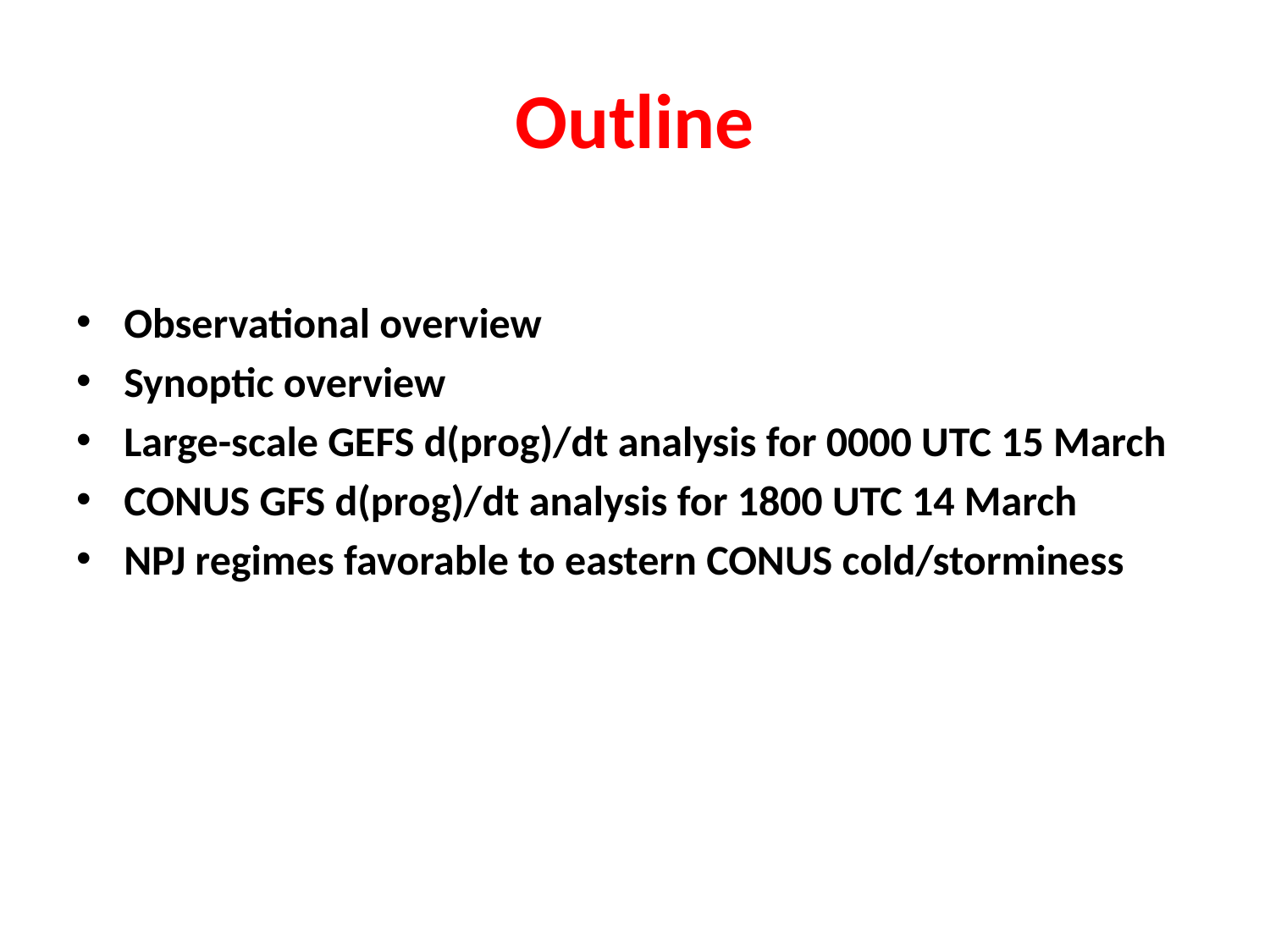

# Outline

Observational overview
Synoptic overview
Large-scale GEFS d(prog)/dt analysis for 0000 UTC 15 March
CONUS GFS d(prog)/dt analysis for 1800 UTC 14 March
NPJ regimes favorable to eastern CONUS cold/storminess